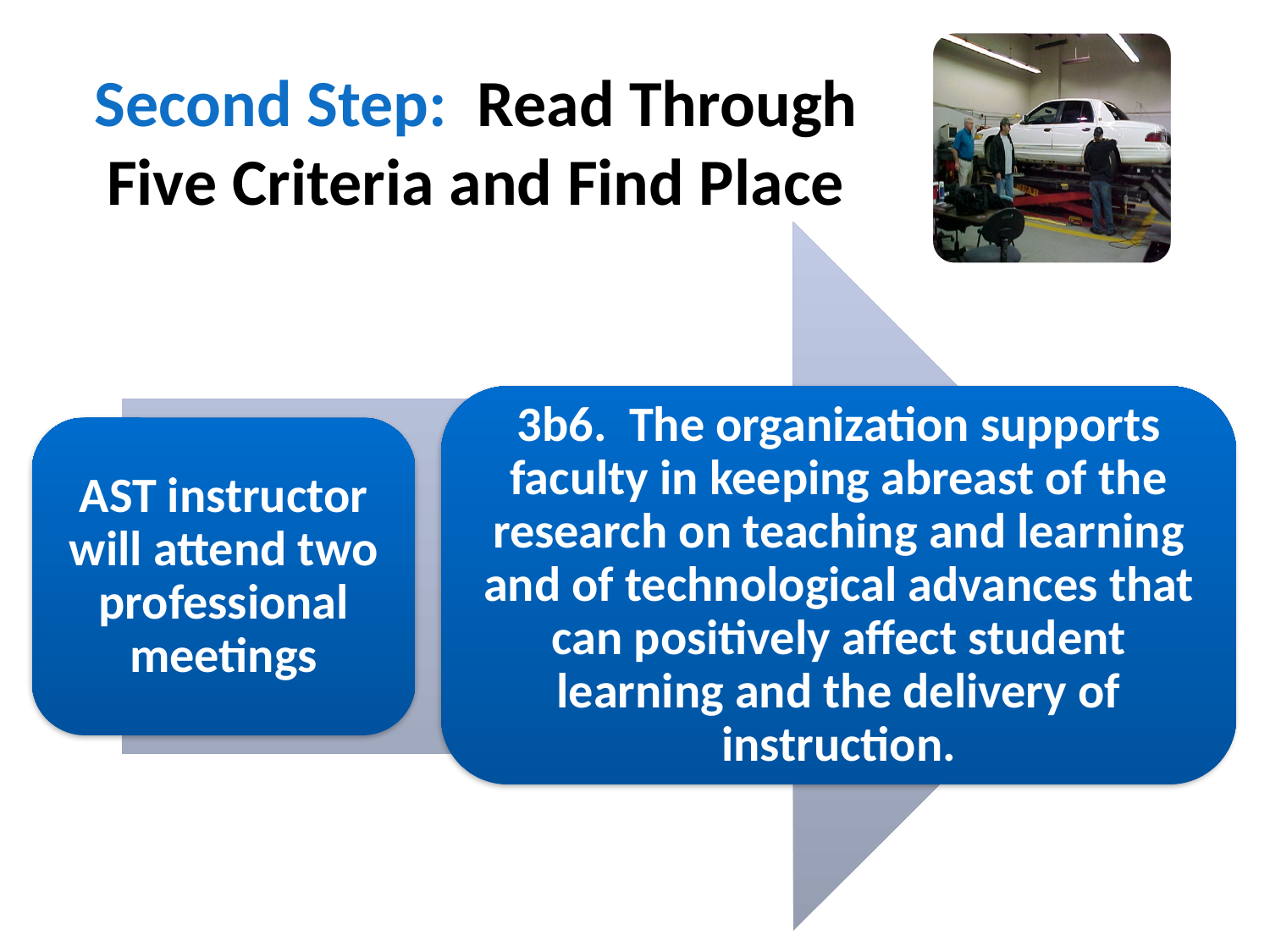

# Second Step:  Read Through Five Criteria and Find Place

AST instructor will attend two professional meetings
3b6.  The organization supports faculty in keeping abreast of the research on teaching and learning and of technological advances that can positively affect student learning and the delivery of instruction.